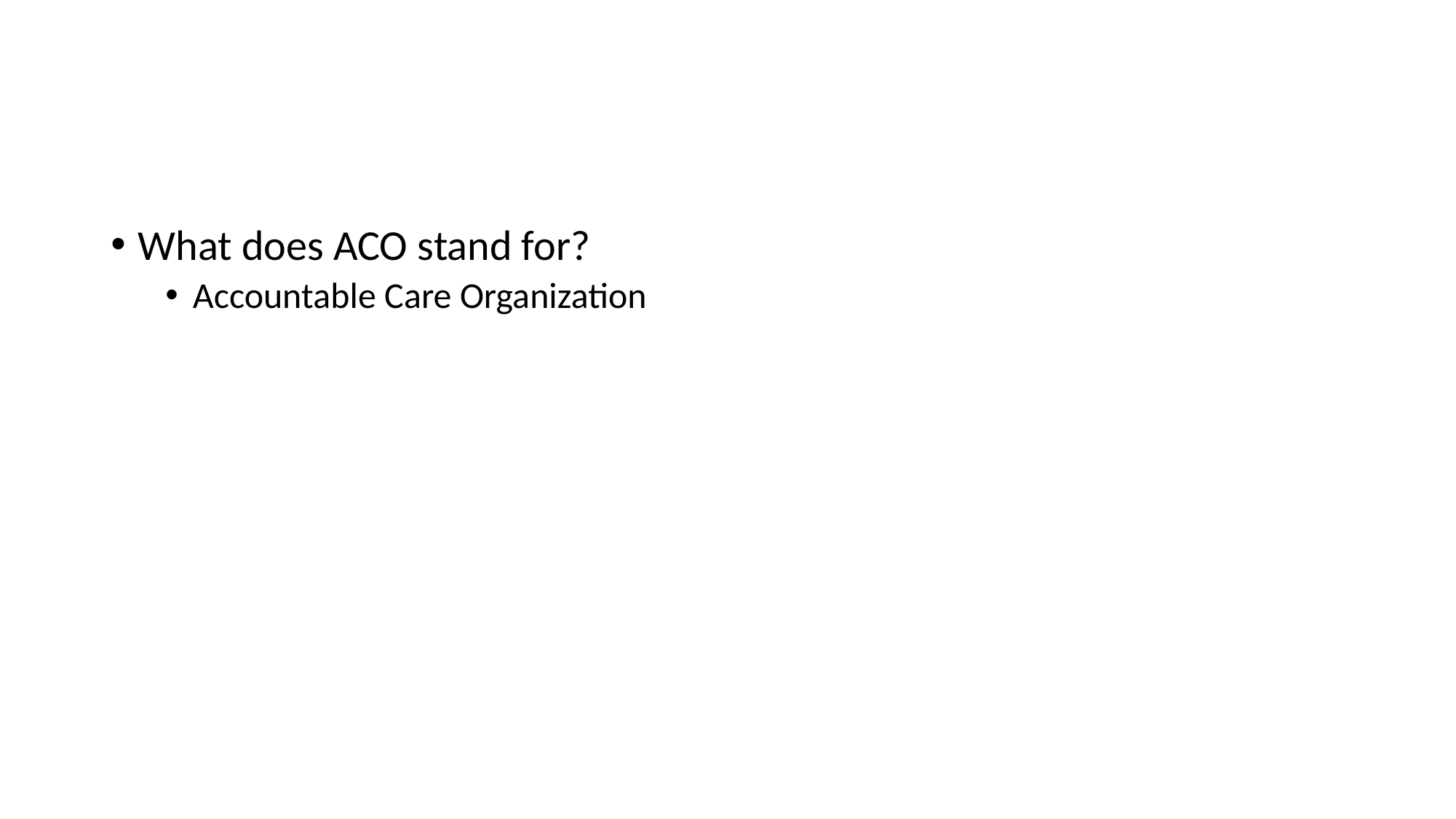

#
What does ACO stand for?
Accountable Care Organization